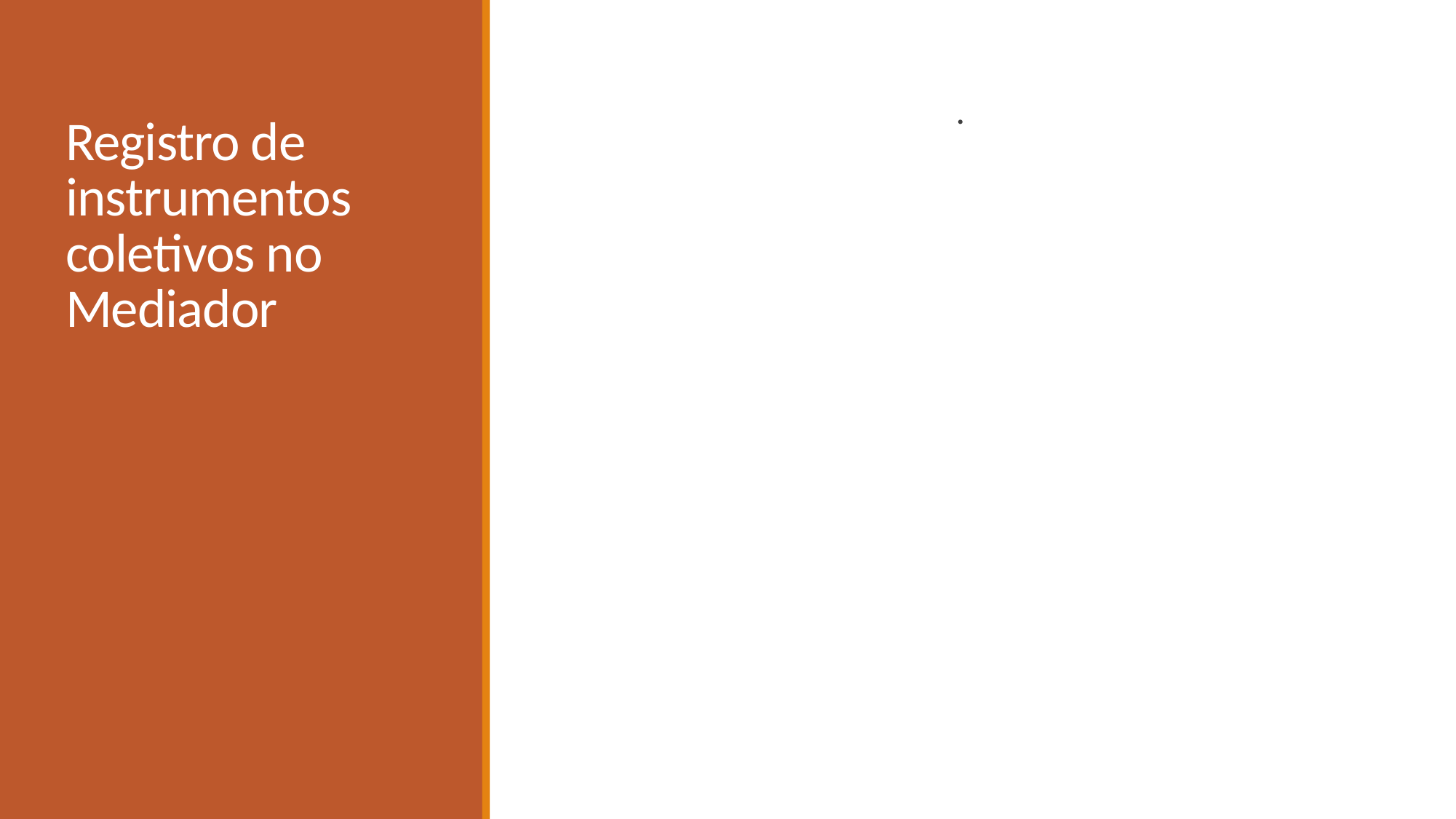

# Registro de instrumentos coletivos no Mediador
.